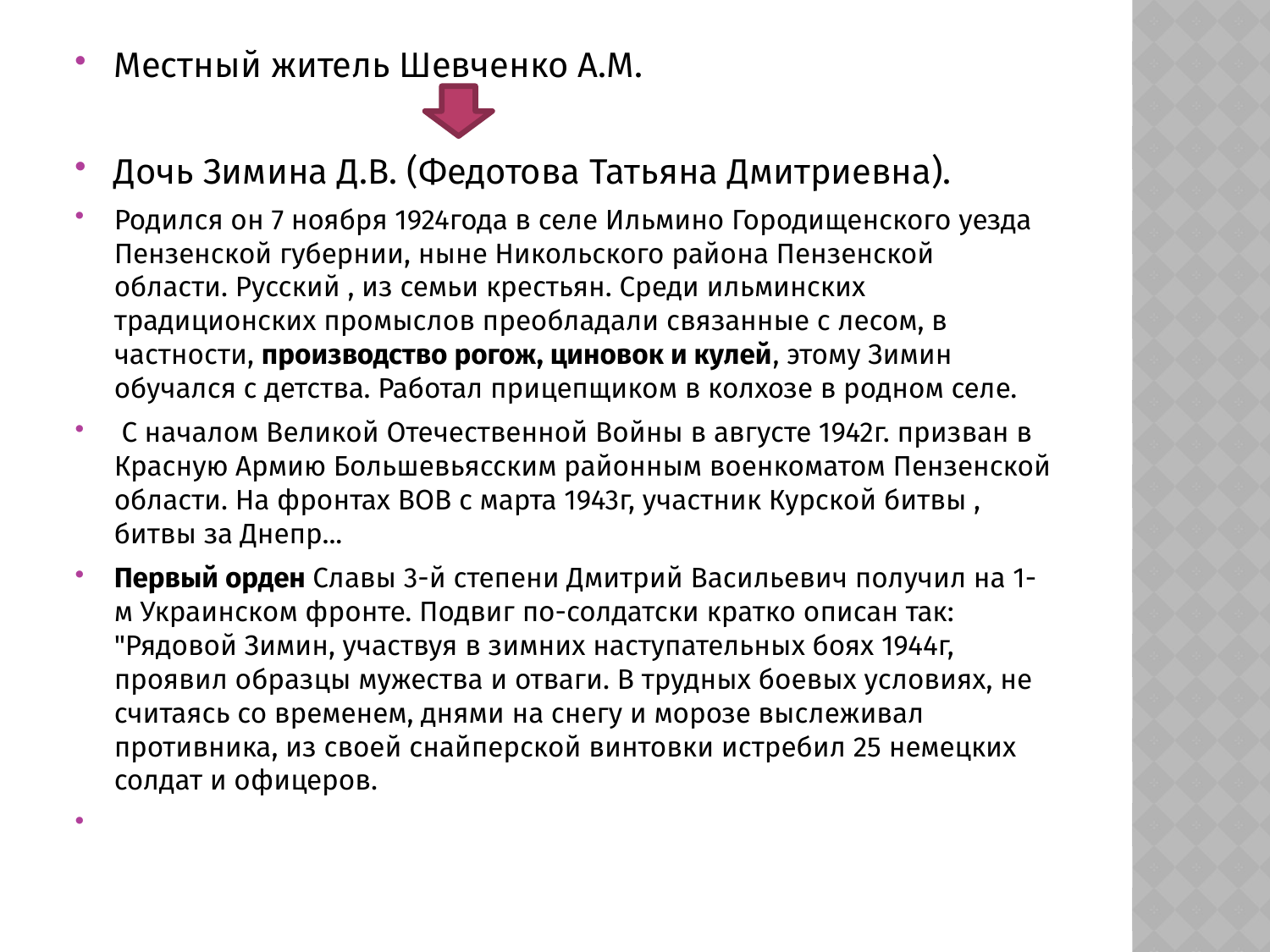

Местный житель Шевченко А.М.

Дочь Зимина Д.В. (Федотова Татьяна Дмитриевна).
Родился он 7 ноября 1924года в селе Ильмино Городищенского уезда Пензенской губернии, ныне Никольского района Пензенской области. Русский , из семьи крестьян. Среди ильминских  традиционских промыслов преобладали связанные с лесом, в частности, производство рогож, циновок и кулей, этому Зимин обучался с детства. Работал прицепщиком в колхозе в родном селе.
 С началом Великой Отечественной Войны в августе 1942г. призван в Красную Армию Большевьясским районным военкоматом Пензенской области. На фронтах ВОВ с марта 1943г, участник Курской битвы , битвы за Днепр...
Первый орден Славы 3-й степени Дмитрий Васильевич получил на 1-м Украинском фронте. Подвиг по-солдатски кратко описан так: "Рядовой Зимин, участвуя в зимних наступательных боях 1944г, проявил образцы мужества и отваги. В трудных боевых условиях, не считаясь со временем, днями на снегу и морозе выслеживал противника, из своей снайперской винтовки истребил 25 немецких солдат и офицеров.